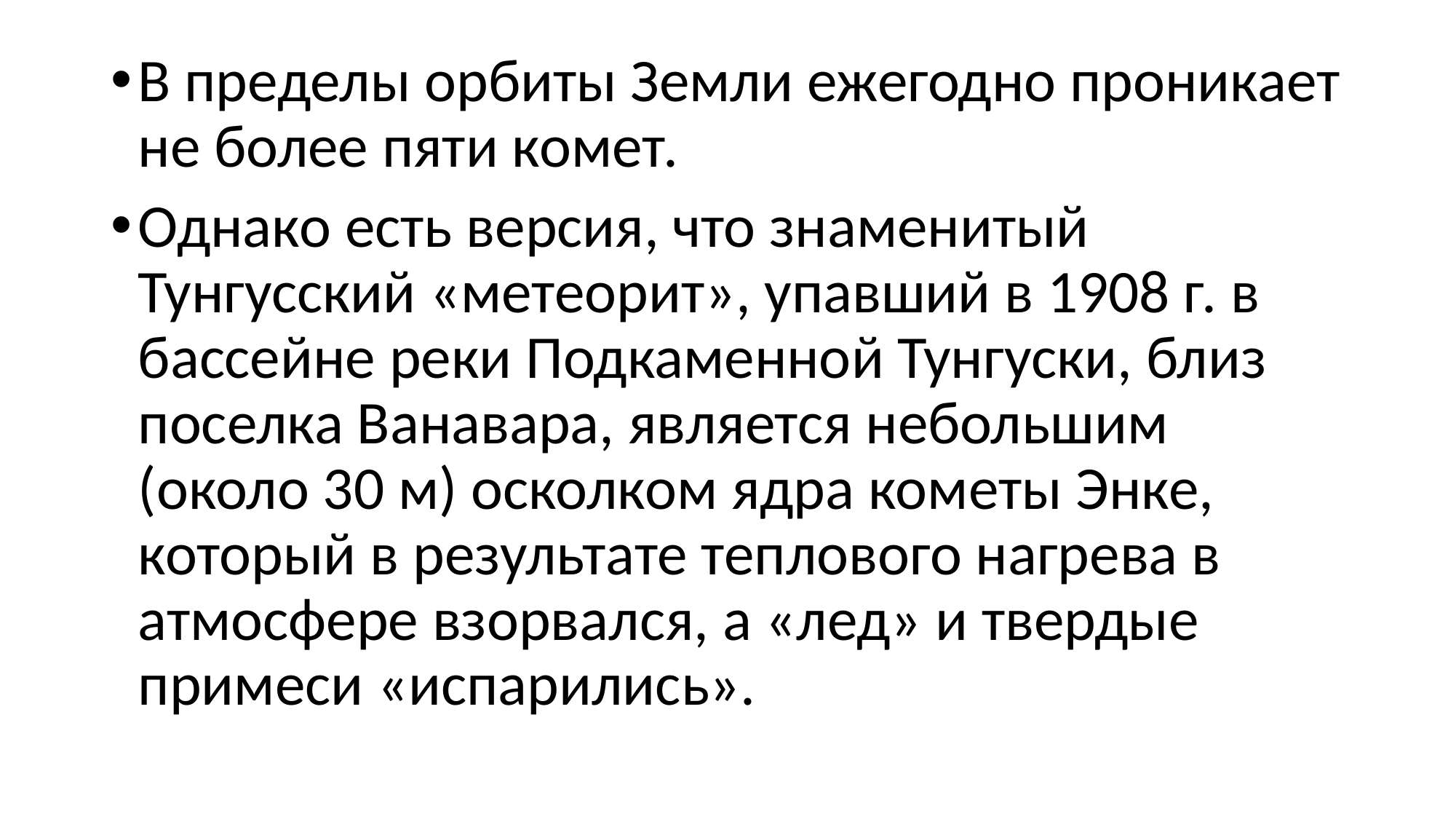

#
В пределы орбиты Земли ежегодно проникает не более пяти комет.
Однако есть версия, что знаменитый Тунгусский «метеорит», упавший в 1908 г. в бассейне реки Подкаменной Тунгуски, близ поселка Ванавара, является небольшим (около 30 м) осколком ядра кометы Энке, который в результате теплового нагрева в атмосфере взорвался, а «лед» и твердые примеси «испарились».